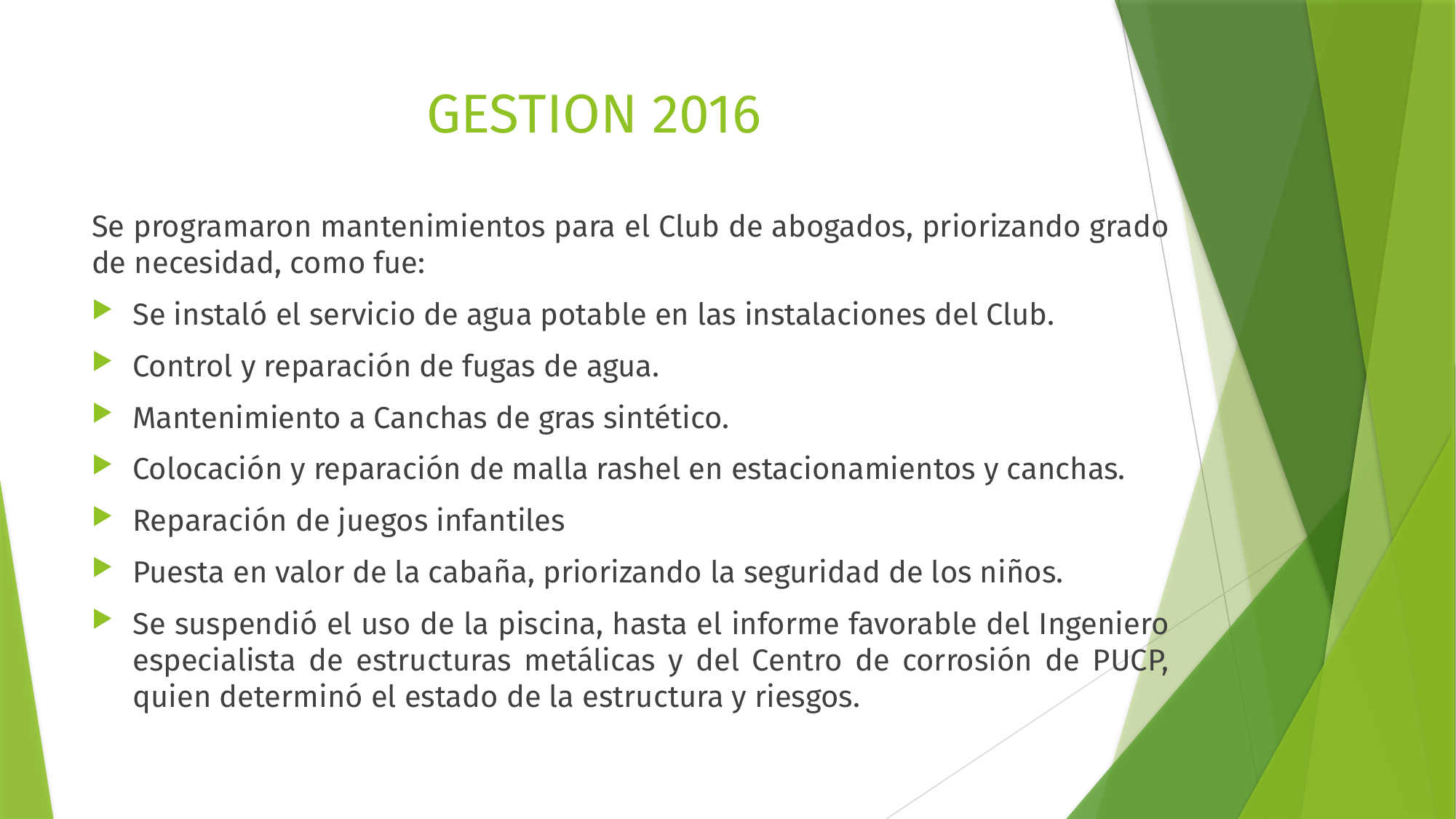

# GESTION 2016
Se programaron mantenimientos para el Club de abogados, priorizando grado de necesidad, como fue:
Se instaló el servicio de agua potable en las instalaciones del Club.
Control y reparación de fugas de agua.
Mantenimiento a Canchas de gras sintético.
Colocación y reparación de malla rashel en estacionamientos y canchas.
Reparación de juegos infantiles
Puesta en valor de la cabaña, priorizando la seguridad de los niños.
Se suspendió el uso de la piscina, hasta el informe favorable del Ingeniero especialista de estructuras metálicas y del Centro de corrosión de PUCP, quien determinó el estado de la estructura y riesgos.